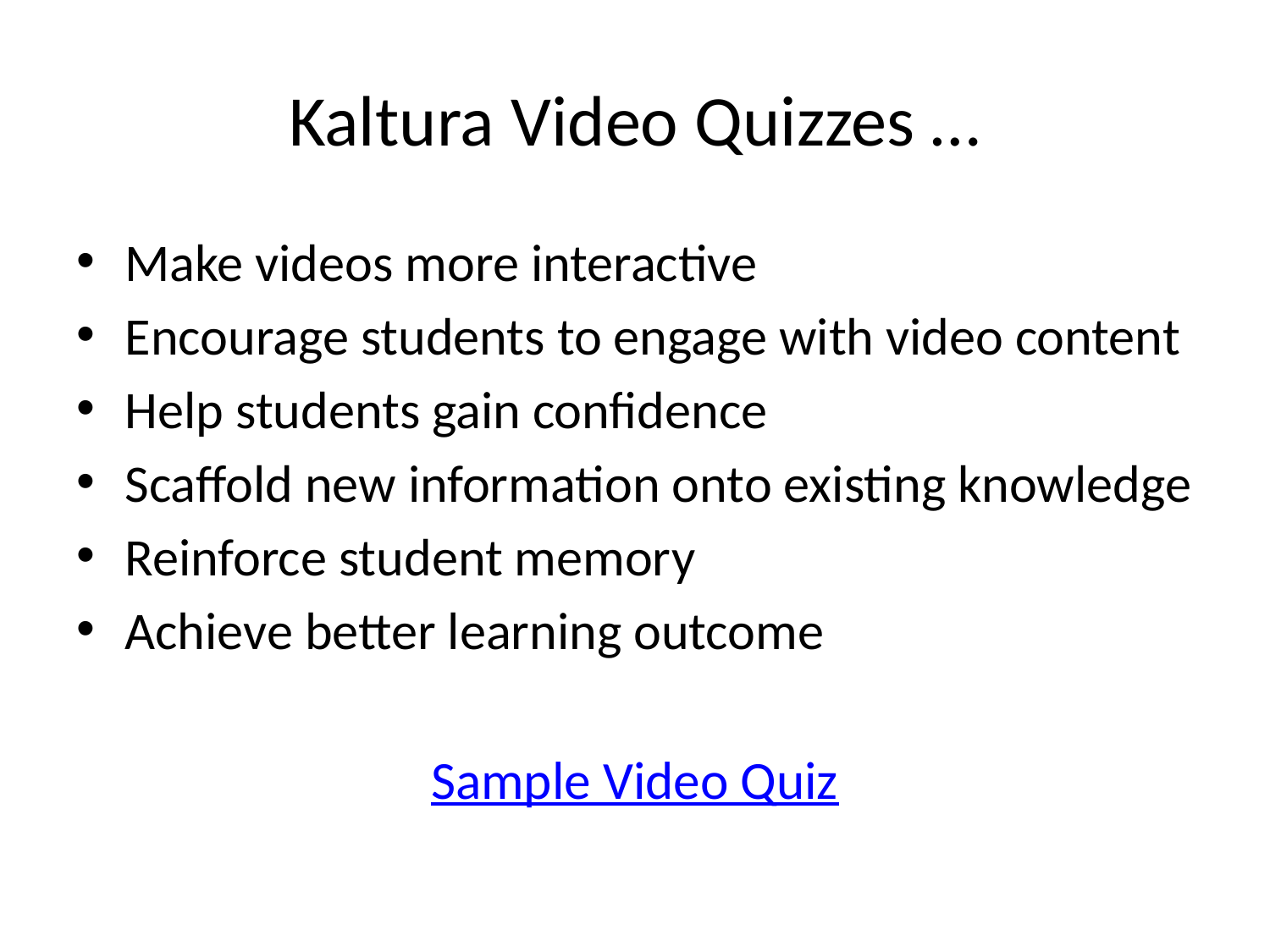

# Kaltura Video Quizzes …
Make videos more interactive
Encourage students to engage with video content
Help students gain confidence
Scaffold new information onto existing knowledge
Reinforce student memory
Achieve better learning outcome

Sample Video Quiz